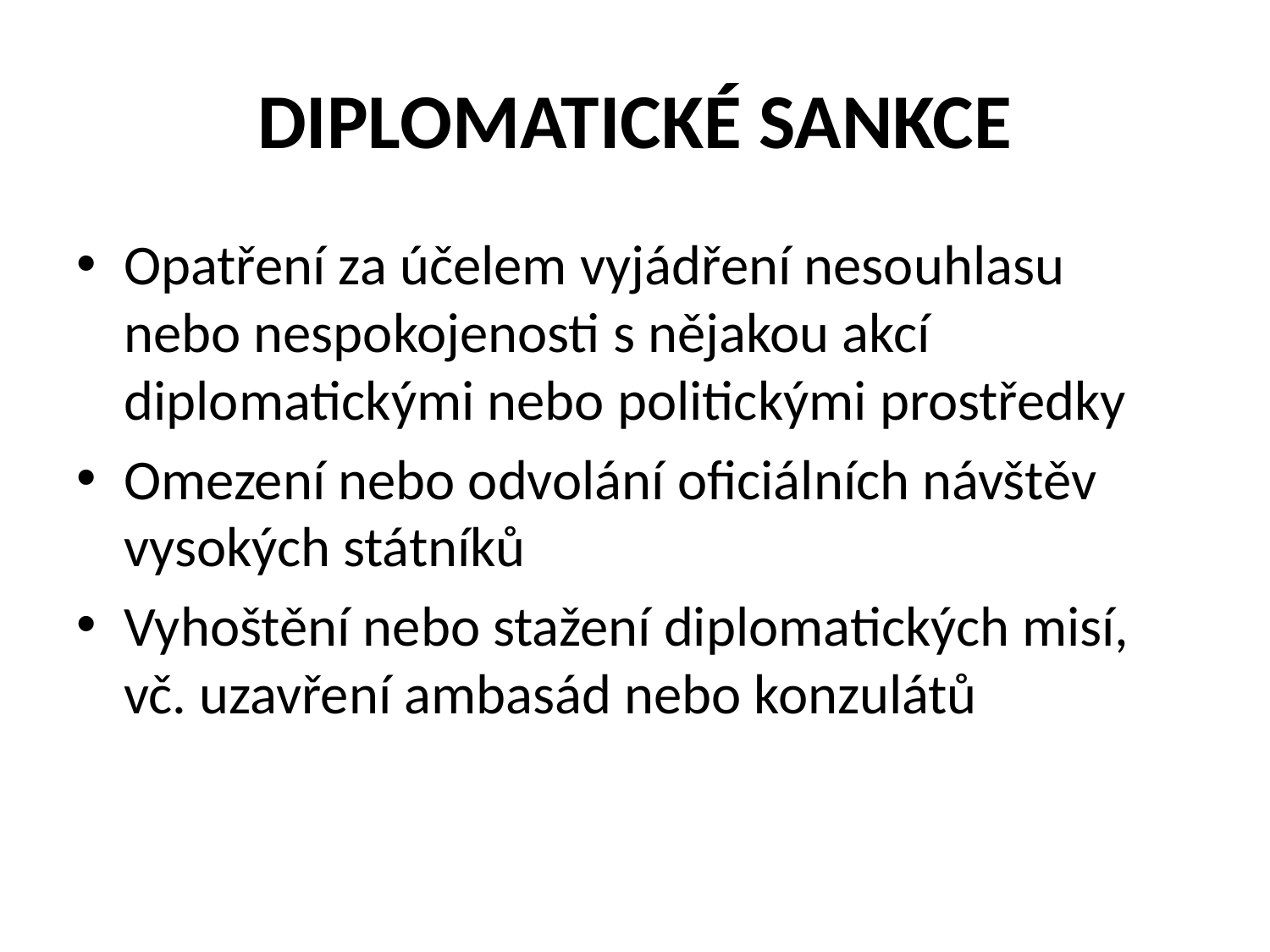

# DIPLOMATICKÉ SANKCE
Opatření za účelem vyjádření nesouhlasu nebo nespokojenosti s nějakou akcí diplomatickými nebo politickými prostředky
Omezení nebo odvolání oficiálních návštěv vysokých státníků
Vyhoštění nebo stažení diplomatických misí, vč. uzavření ambasád nebo konzulátů